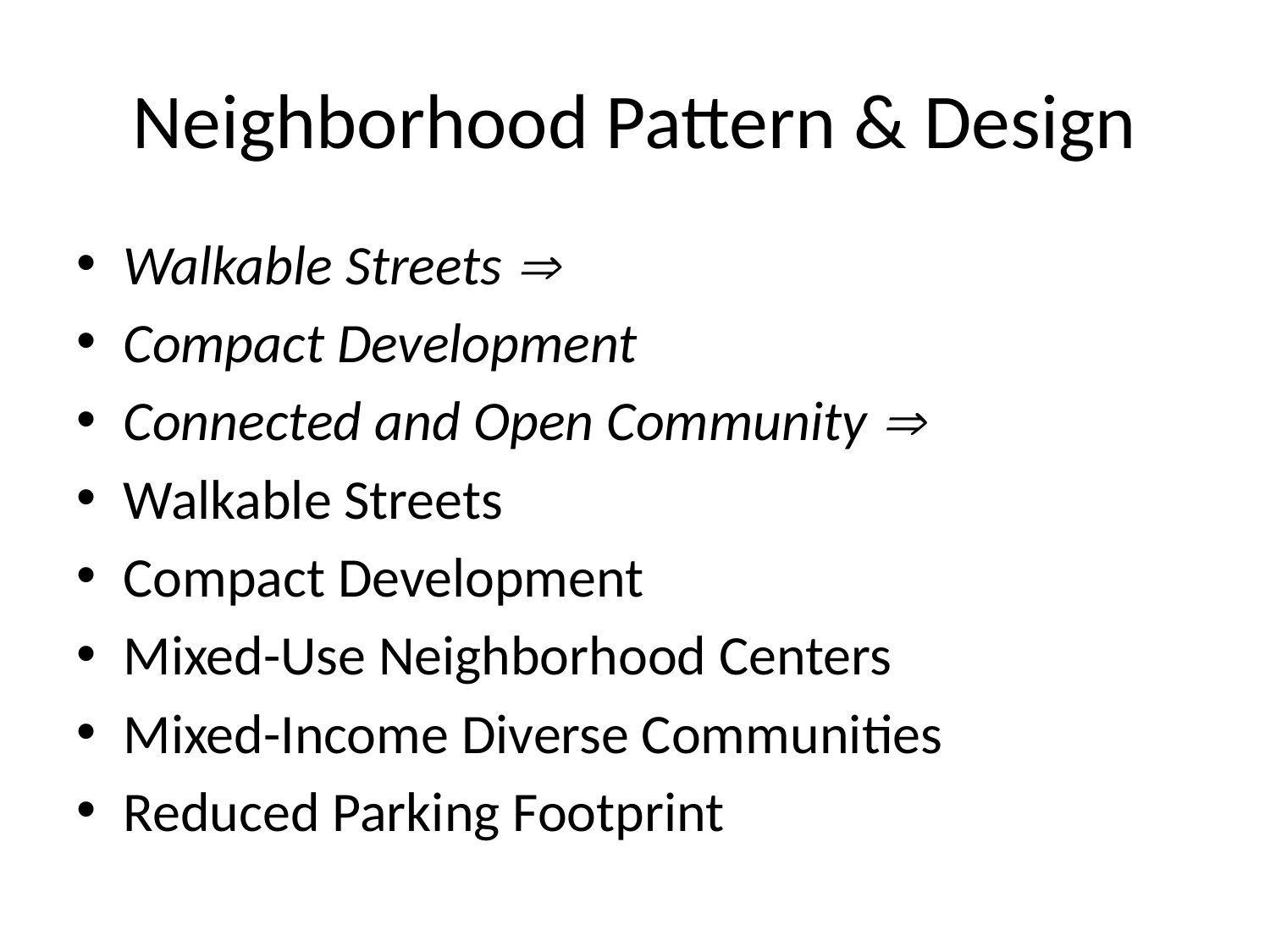

# Neighborhood Pattern & Design
Walkable Streets ⇒
Compact Development
Connected and Open Community ⇒
Walkable Streets
Compact Development
Mixed-Use Neighborhood Centers
Mixed-Income Diverse Communities
Reduced Parking Footprint